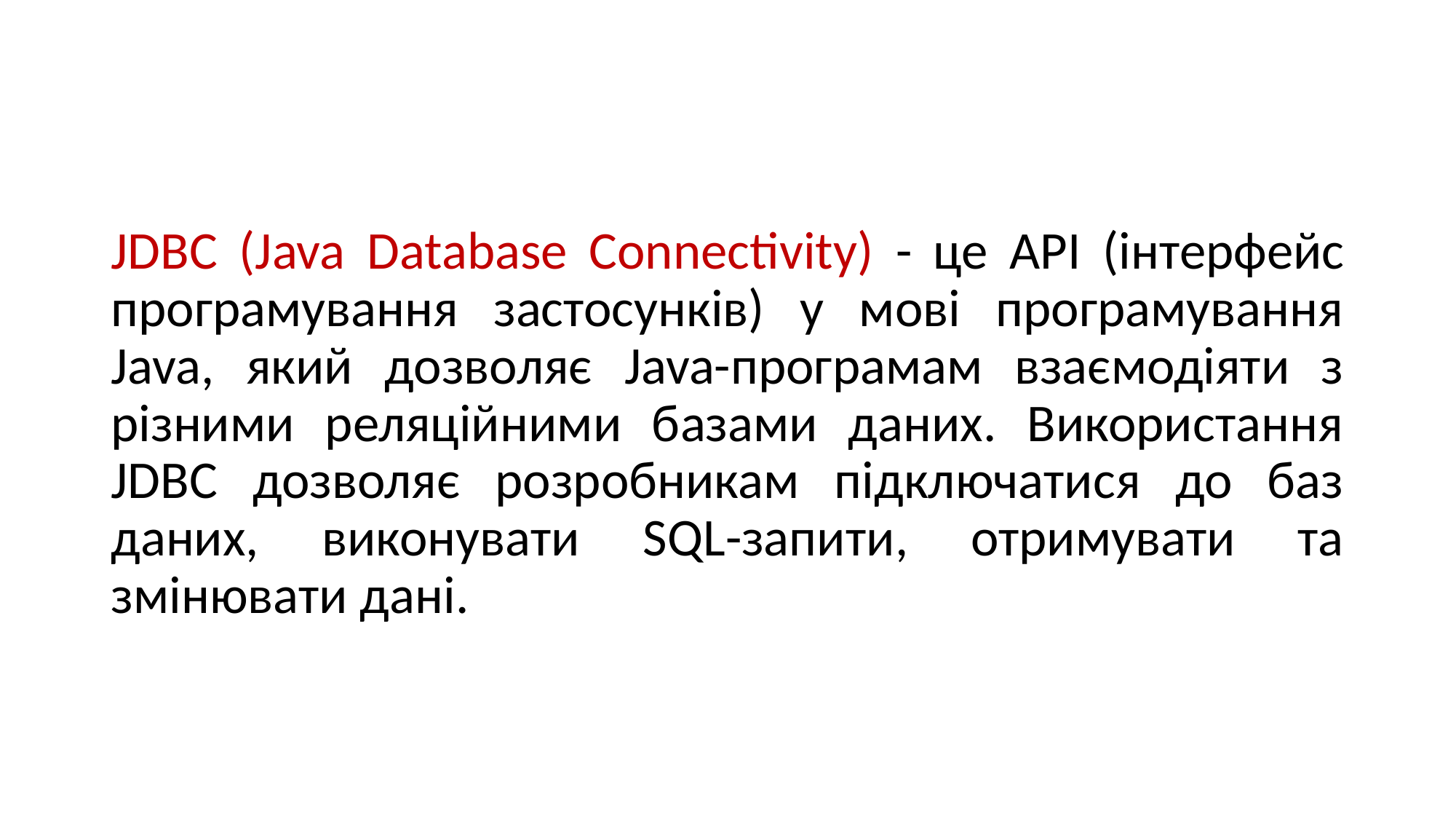

#
JDBC (Java Database Connectivity) - це API (інтерфейс програмування застосунків) у мові програмування Java, який дозволяє Java-програмам взаємодіяти з різними реляційними базами даних. Використання JDBC дозволяє розробникам підключатися до баз даних, виконувати SQL-запити, отримувати та змінювати дані.